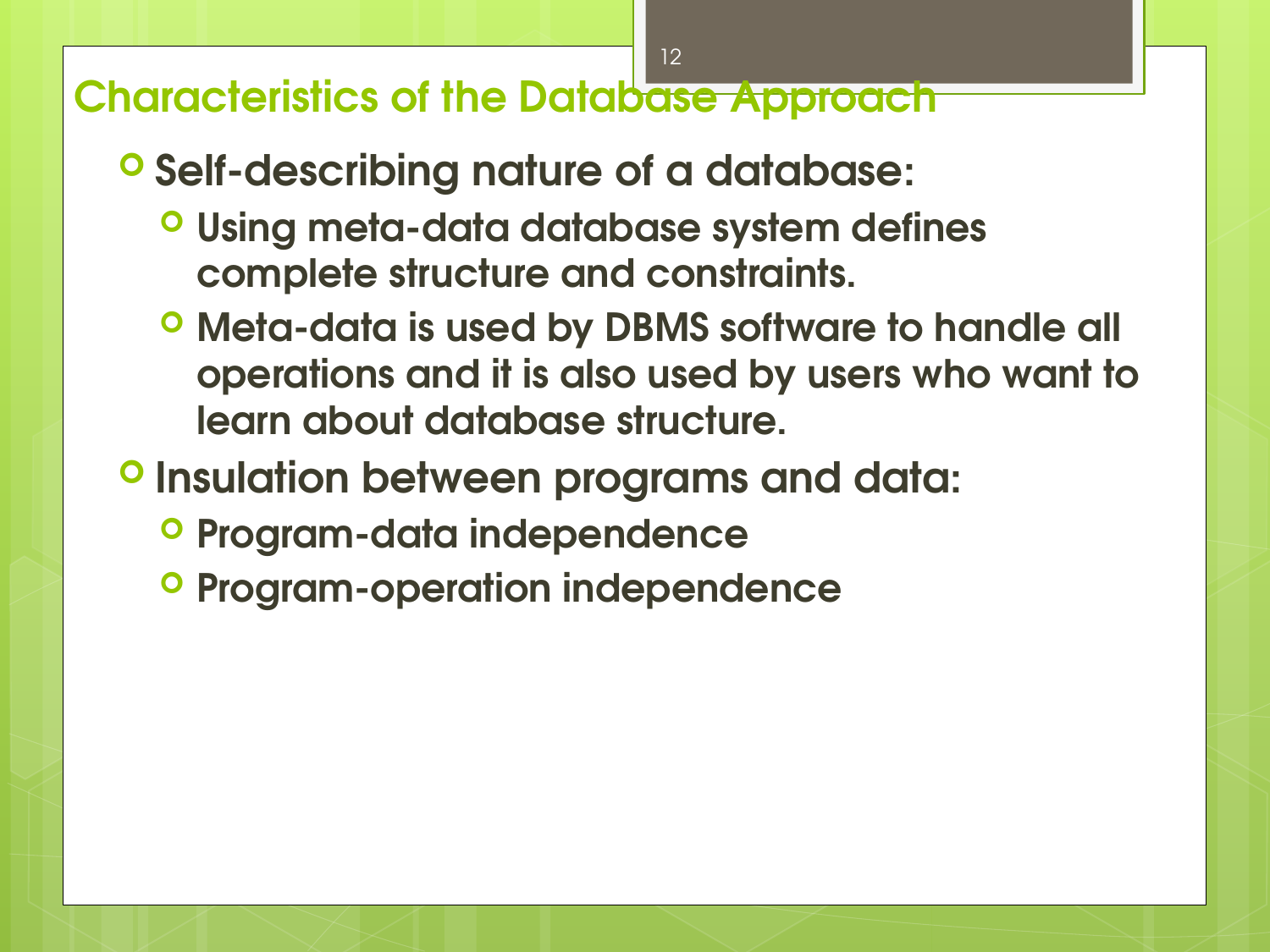

12
# Characteristics of the Database Approach
Self-describing nature of a database:
Using meta-data database system defines complete structure and constraints.
Meta-data is used by DBMS software to handle all operations and it is also used by users who want to learn about database structure.
Insulation between programs and data:
Program-data independence
Program-operation independence